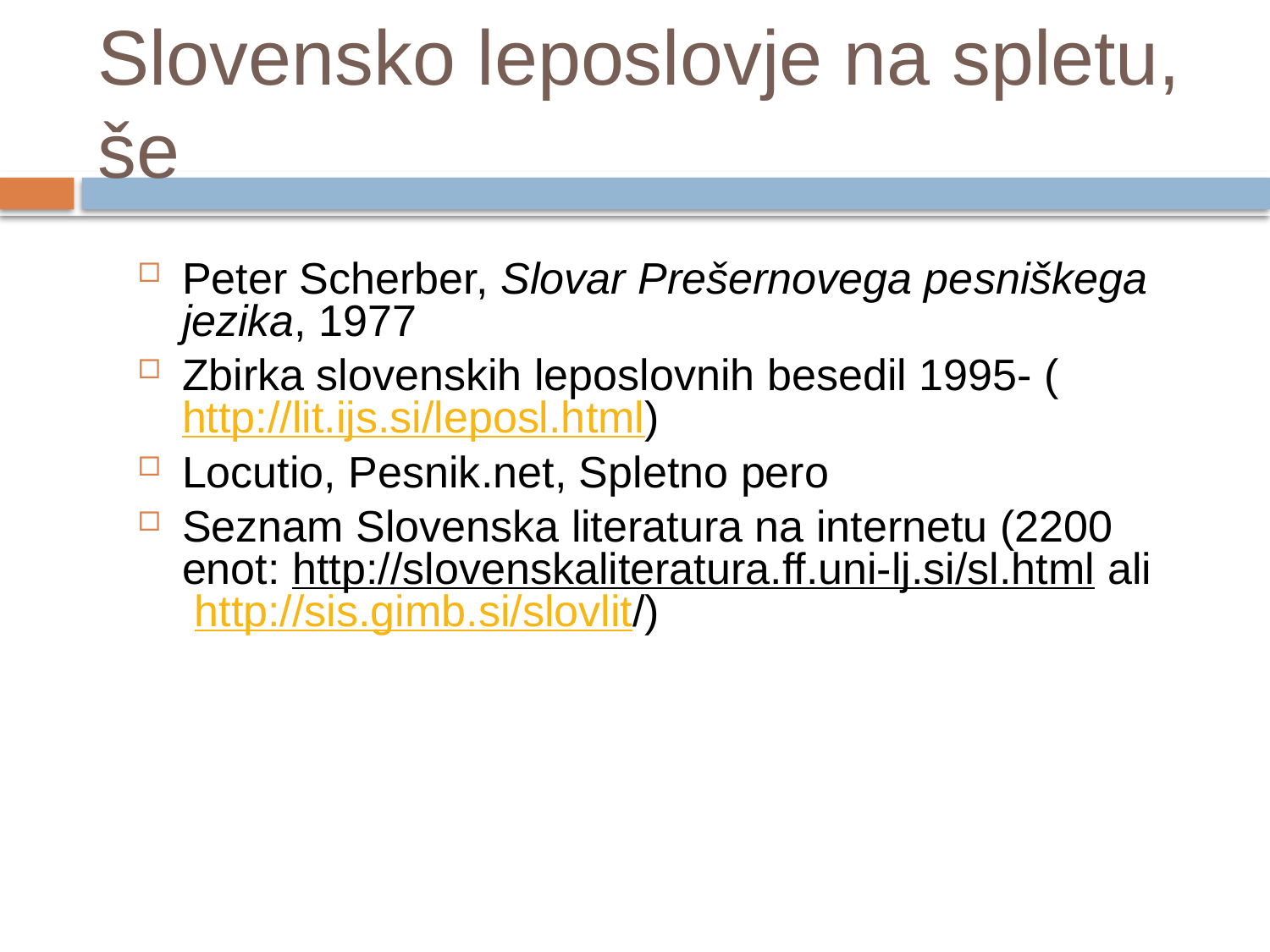

# Slovensko leposlovje na spletu, še
Peter Scherber, Slovar Prešernovega pesniškega jezika, 1977
Zbirka slovenskih leposlovnih besedil 1995- (http://lit.ijs.si/leposl.html)
Locutio, Pesnik.net, Spletno pero
Seznam Slovenska literatura na internetu (2200 enot: http://slovenskaliteratura.ff.uni-lj.si/sl.html ali
 http://sis.gimb.si/slovlit/)